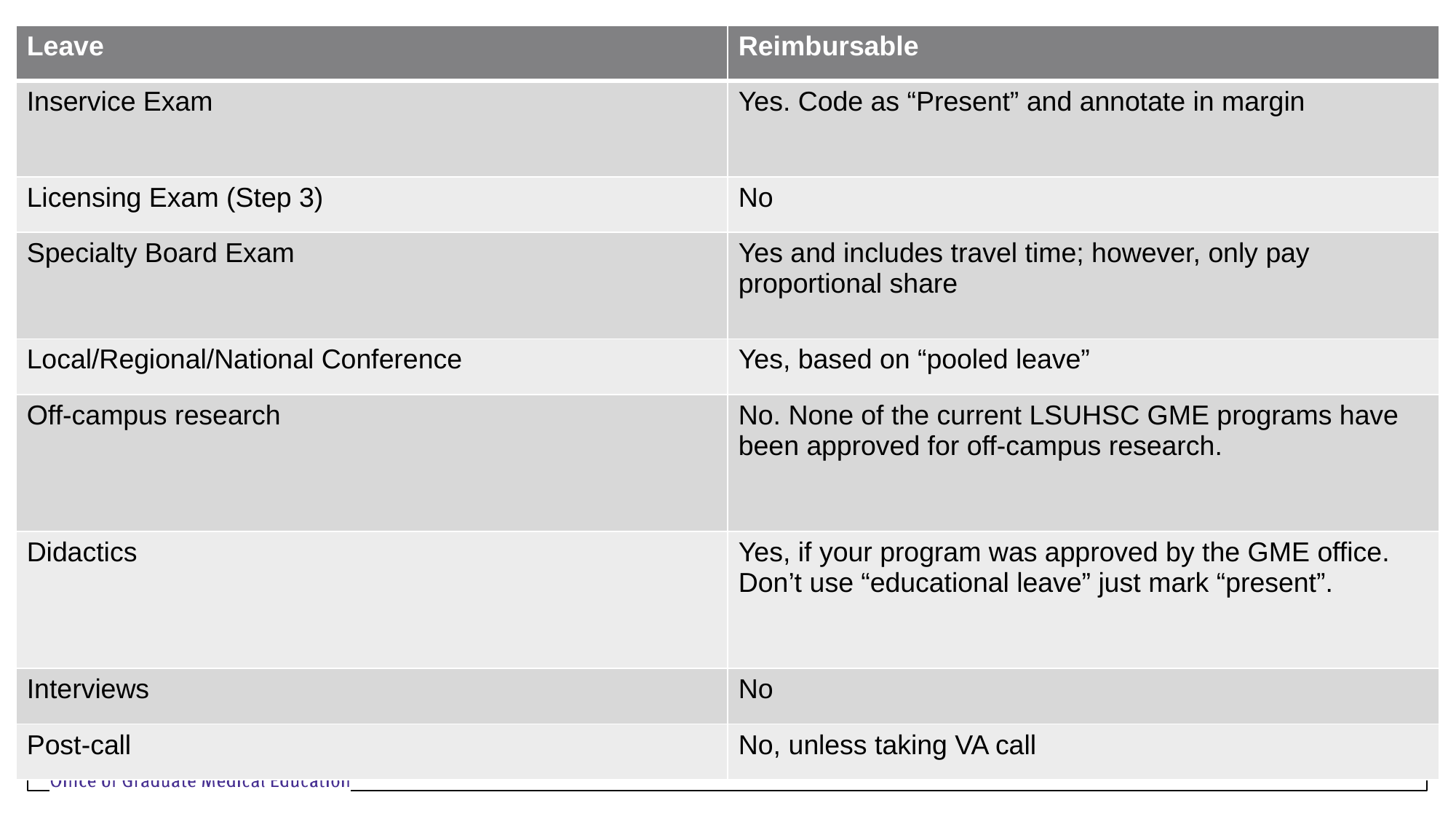

# VA Disbursement:
| Leave | Reimbursable |
| --- | --- |
| Inservice Exam | Yes. Code as “Present” and annotate in margin |
| Licensing Exam (Step 3) | No |
| Specialty Board Exam | Yes and includes travel time; however, only pay proportional share |
| Local/Regional/National Conference | Yes, based on “pooled leave” |
| Off-campus research | No. None of the current LSUHSC GME programs have been approved for off-campus research. |
| Didactics | Yes, if your program was approved by the GME office. Don’t use “educational leave” just mark “present”. |
| Interviews | No |
| Post-call | No, unless taking VA call |